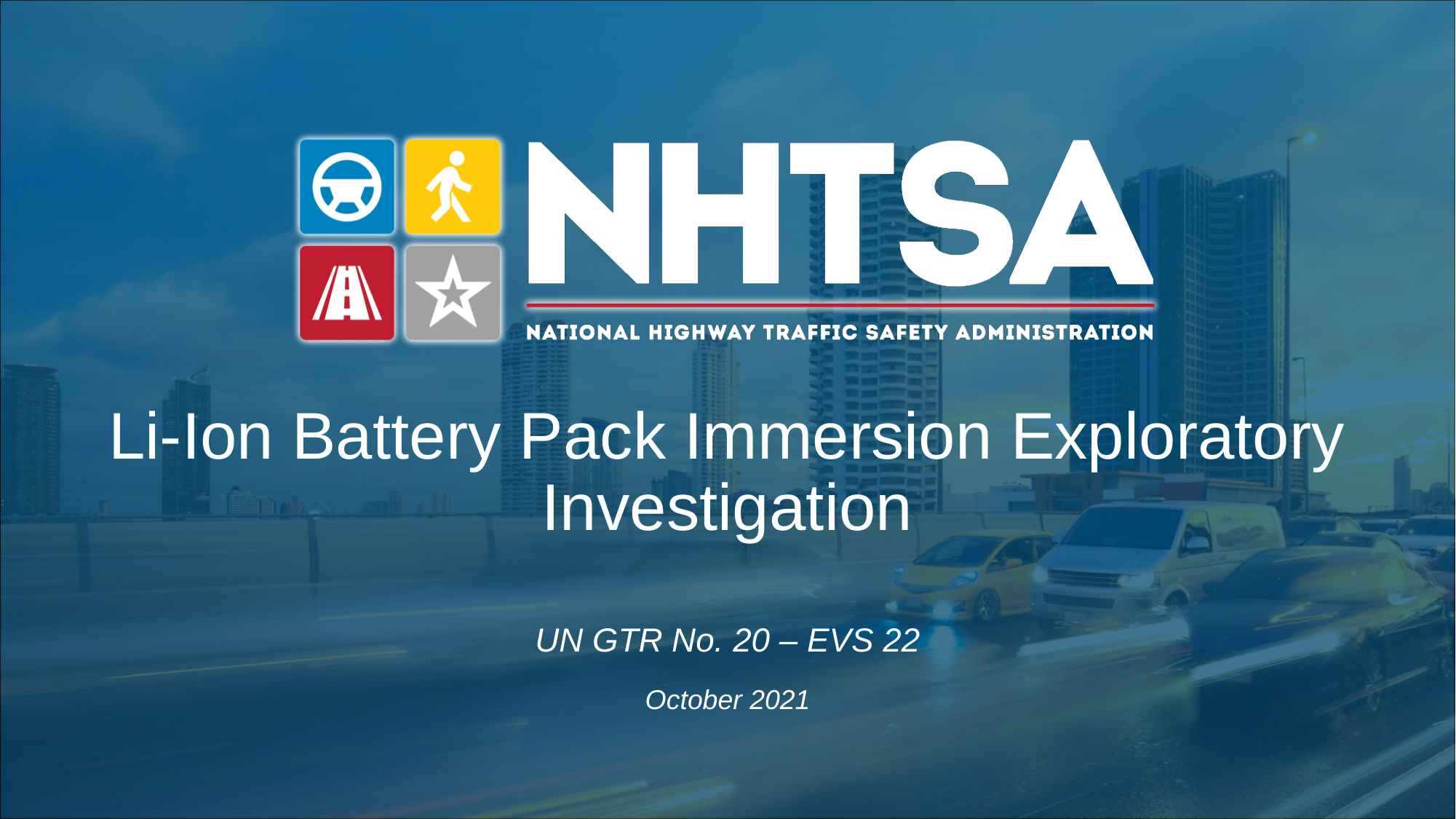

# Li-Ion Battery Pack Immersion Exploratory Investigation
UN GTR No. 20 – EVS 22
October 2021